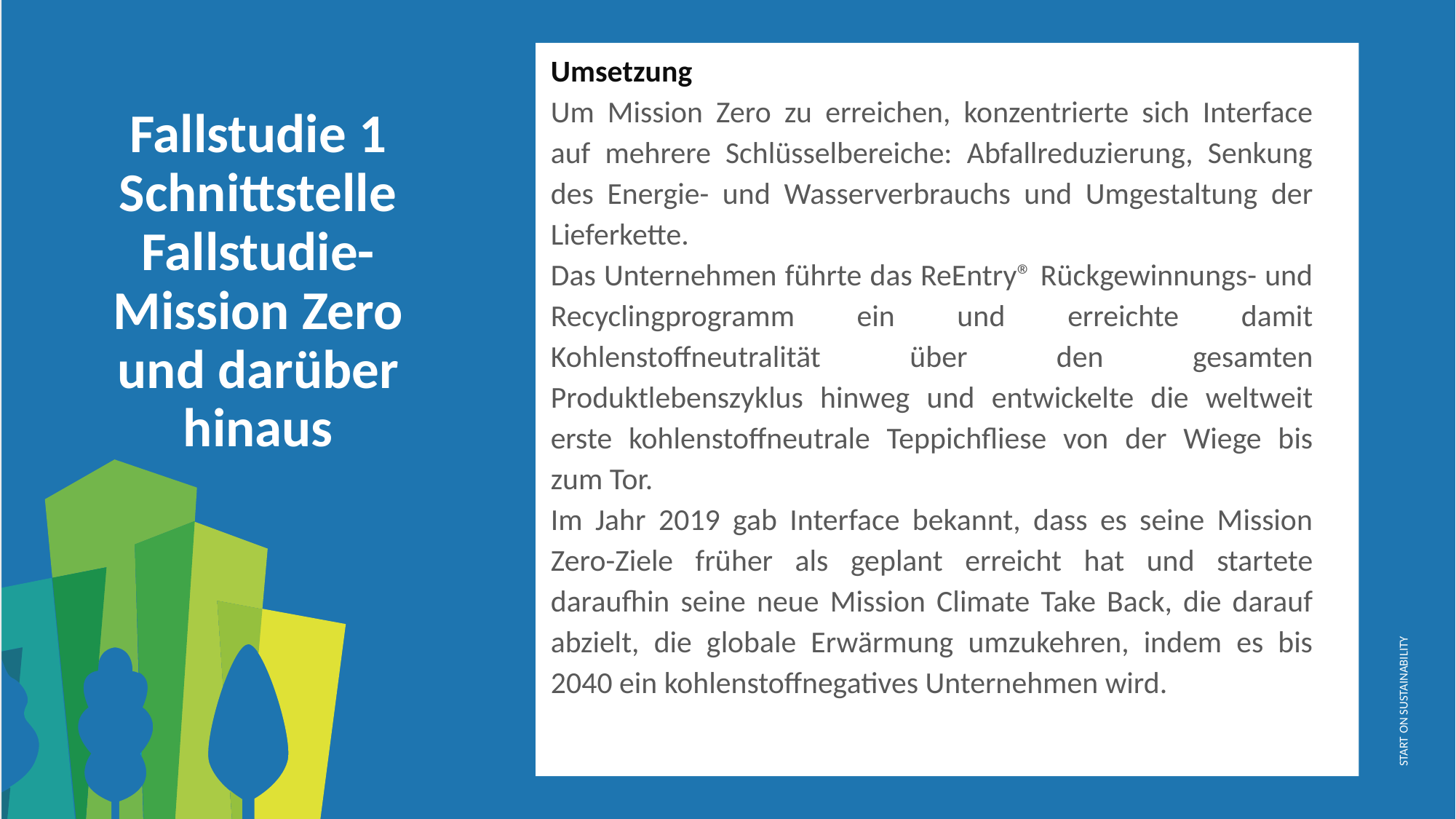

Umsetzung
Um Mission Zero zu erreichen, konzentrierte sich Interface auf mehrere Schlüsselbereiche: Abfallreduzierung, Senkung des Energie- und Wasserverbrauchs und Umgestaltung der Lieferkette.
Das Unternehmen führte das ReEntry® Rückgewinnungs- und Recyclingprogramm ein und erreichte damit Kohlenstoffneutralität über den gesamten Produktlebenszyklus hinweg und entwickelte die weltweit erste kohlenstoffneutrale Teppichfliese von der Wiege bis zum Tor.
Im Jahr 2019 gab Interface bekannt, dass es seine Mission Zero-Ziele früher als geplant erreicht hat und startete daraufhin seine neue Mission Climate Take Back, die darauf abzielt, die globale Erwärmung umzukehren, indem es bis 2040 ein kohlenstoffnegatives Unternehmen wird.
Fallstudie 1
Schnittstelle Fallstudie-Mission Zero und darüber hinaus